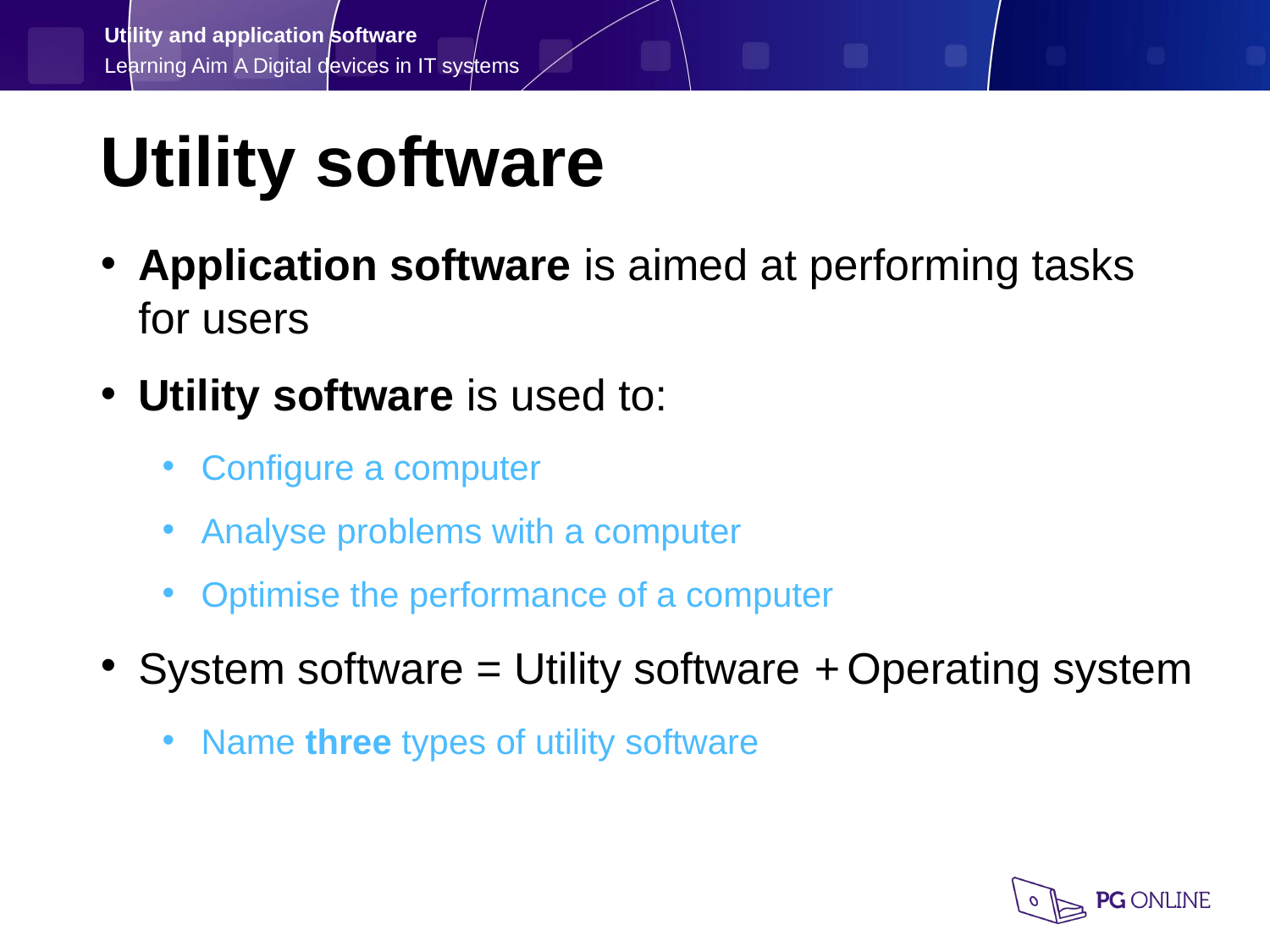

Utility software
Application software is aimed at performing tasks for users
Utility software is used to:
Configure a computer
Analyse problems with a computer
Optimise the performance of a computer
System software = Utility software + Operating system
Name three types of utility software